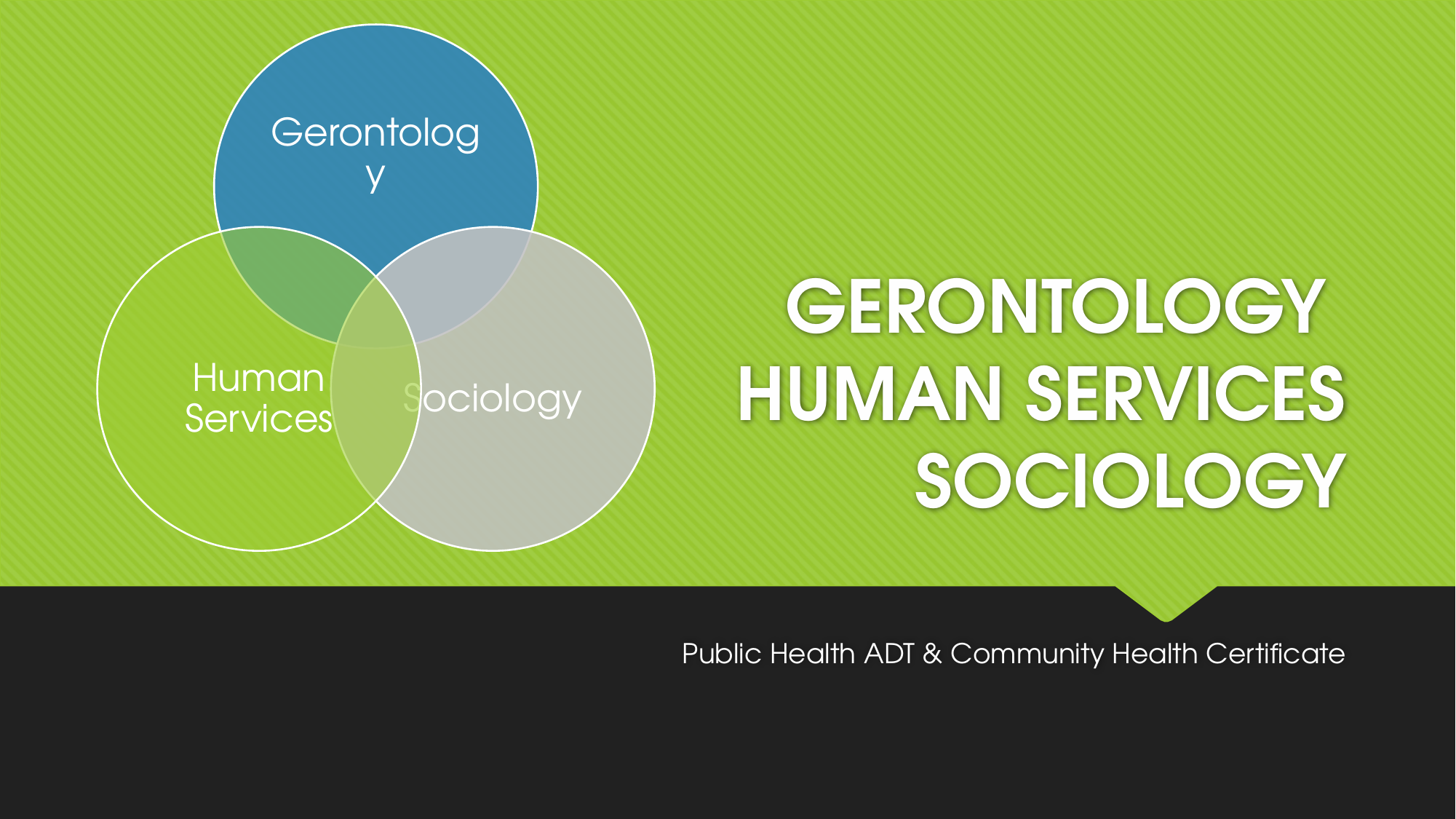

Gerontology
Sociology
Human Services
# GERONTOLOGY HUMAN SERVICES SOCIOLOGY
Public Health ADT & Community Health Certificate